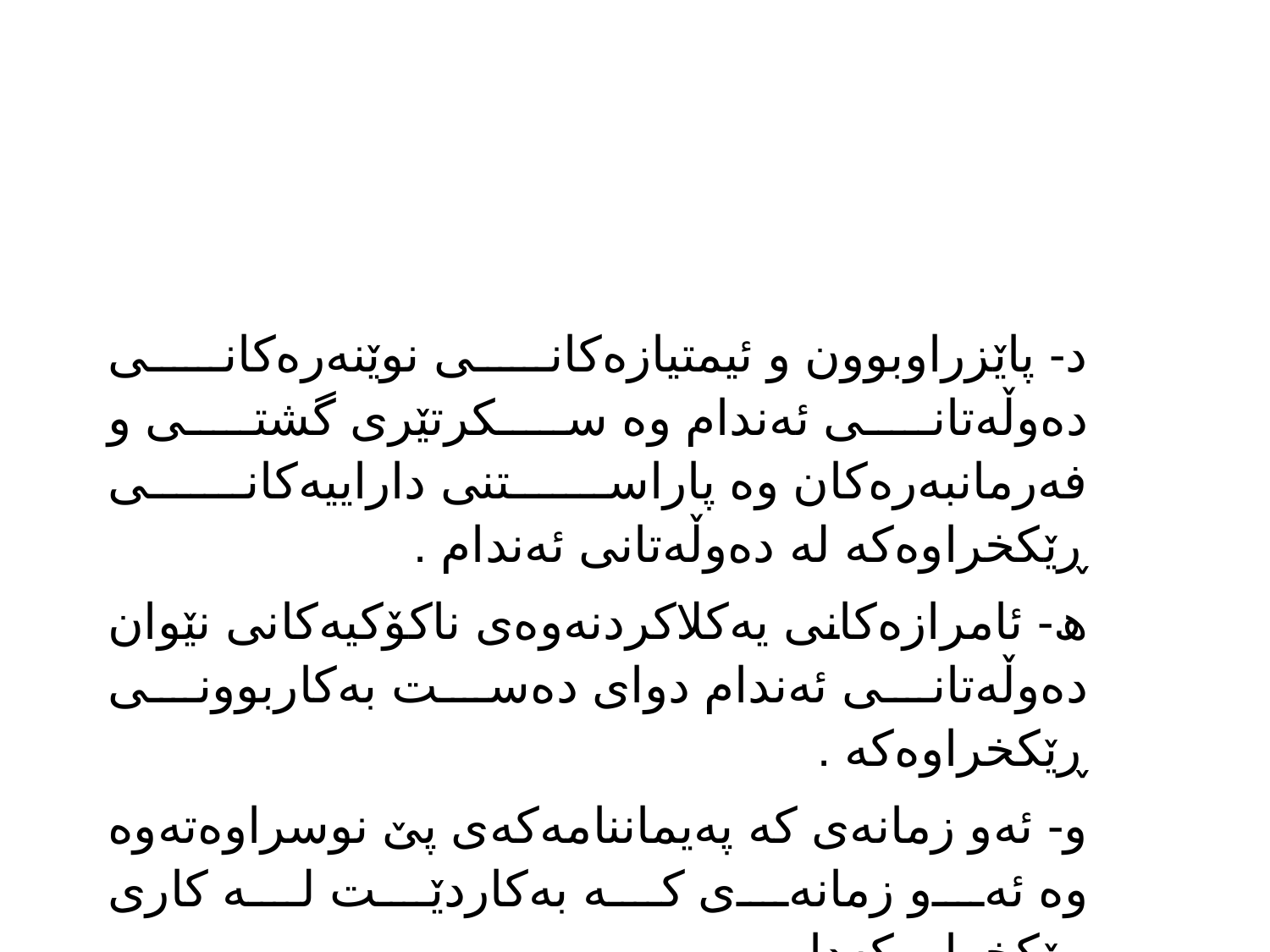

د- پاێزراوبوون و ئیمتیازەکانی نوێنەرەکانی دەوڵەتانی ئەندام وە سکرتێری گشتی و فەرمانبەرەکان وە پاراستنی داراییەکانی ڕێکخراوەکە لە دەوڵەتانی ئەندام .
ھ- ئامرازەکانی یەکلاکردنەوەی ناکۆکیەکانی نێوان دەوڵەتانی ئەندام دوای دەست بەکاربوونی ڕێکخراوەکە .
و- ئەو زمانەی کە پەیماننامەکەی پێ نوسراوەتەوە وە ئەو زمانەی کە بەکاردێت لە کاری ڕێکخراوەکەدا.